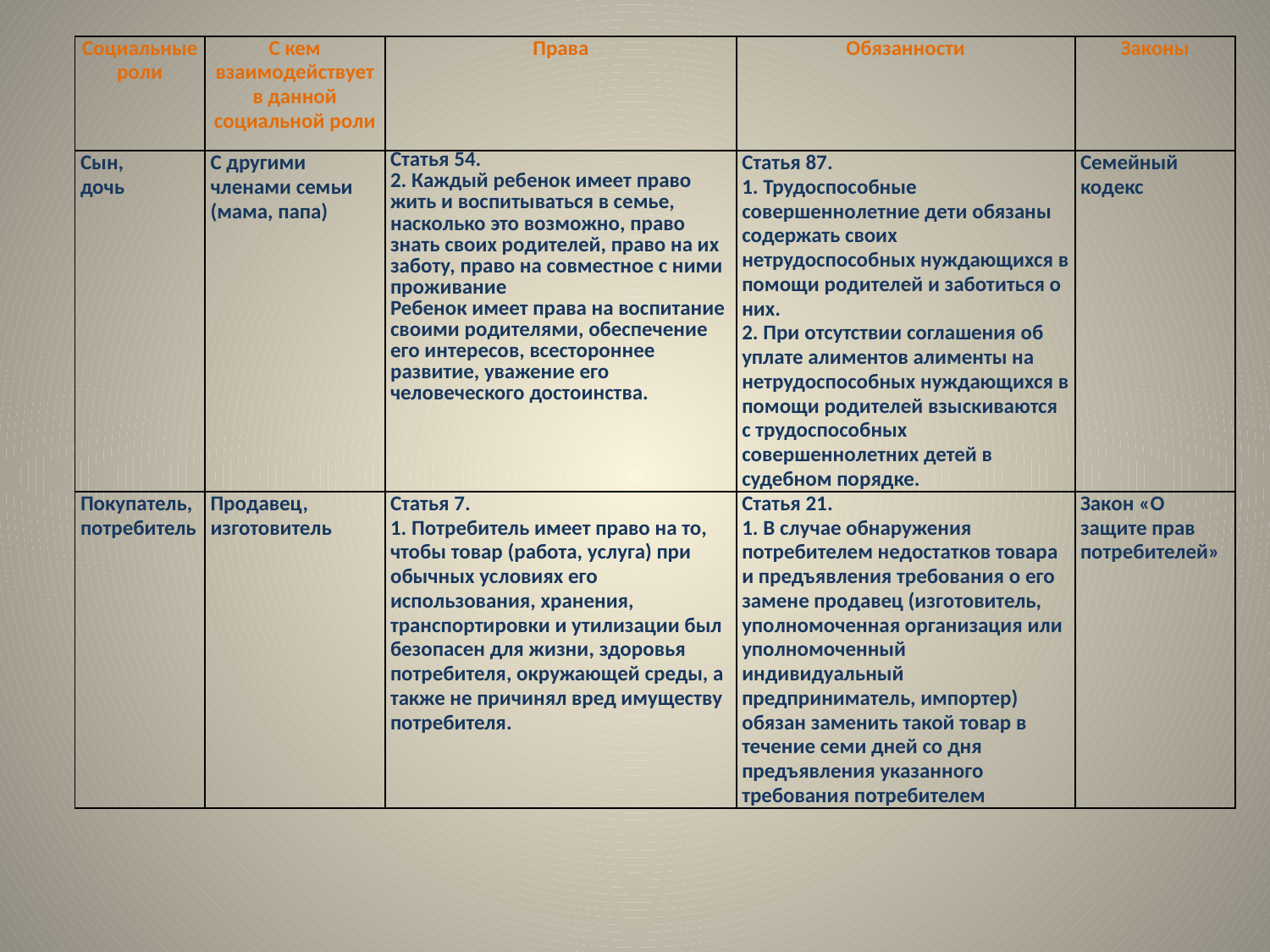

| Социальные роли | С кем взаимодействует в данной социальной роли | Права | Обязанности | Законы |
| --- | --- | --- | --- | --- |
| Сын, дочь | С другими членами семьи (мама, папа) | Статья 54. 2. Каждый ребенок имеет право жить и воспитываться в семье, насколько это возможно, право знать своих родителей, право на их заботу, право на совместное с ними проживание Ребенок имеет права на воспитание своими родителями, обеспечение его интересов, всестороннее развитие, уважение его человеческого достоинства. | Статья 87. 1. Трудоспособные совершеннолетние дети обязаны содержать своих нетрудоспособных нуждающихся в помощи родителей и заботиться о них. 2. При отсутствии соглашения об уплате алиментов алименты на нетрудоспособных нуждающихся в помощи родителей взыскиваются с трудоспособных совершеннолетних детей в судебном порядке. | Семейный кодекс |
| Покупатель, потребитель | Продавец, изготовитель | Статья 7. 1. Потребитель имеет право на то, чтобы товар (работа, услуга) при обычных условиях его использования, хранения, транспортировки и утилизации был безопасен для жизни, здоровья потребителя, окружающей среды, а также не причинял вред имуществу потребителя. | Статья 21. 1. В случае обнаружения потребителем недостатков товара и предъявления требования о его замене продавец (изготовитель, уполномоченная организация или уполномоченный индивидуальный предприниматель, импортер) обязан заменить такой товар в течение семи дней со дня предъявления указанного требования потребителем | Закон «О защите прав потребителей» |